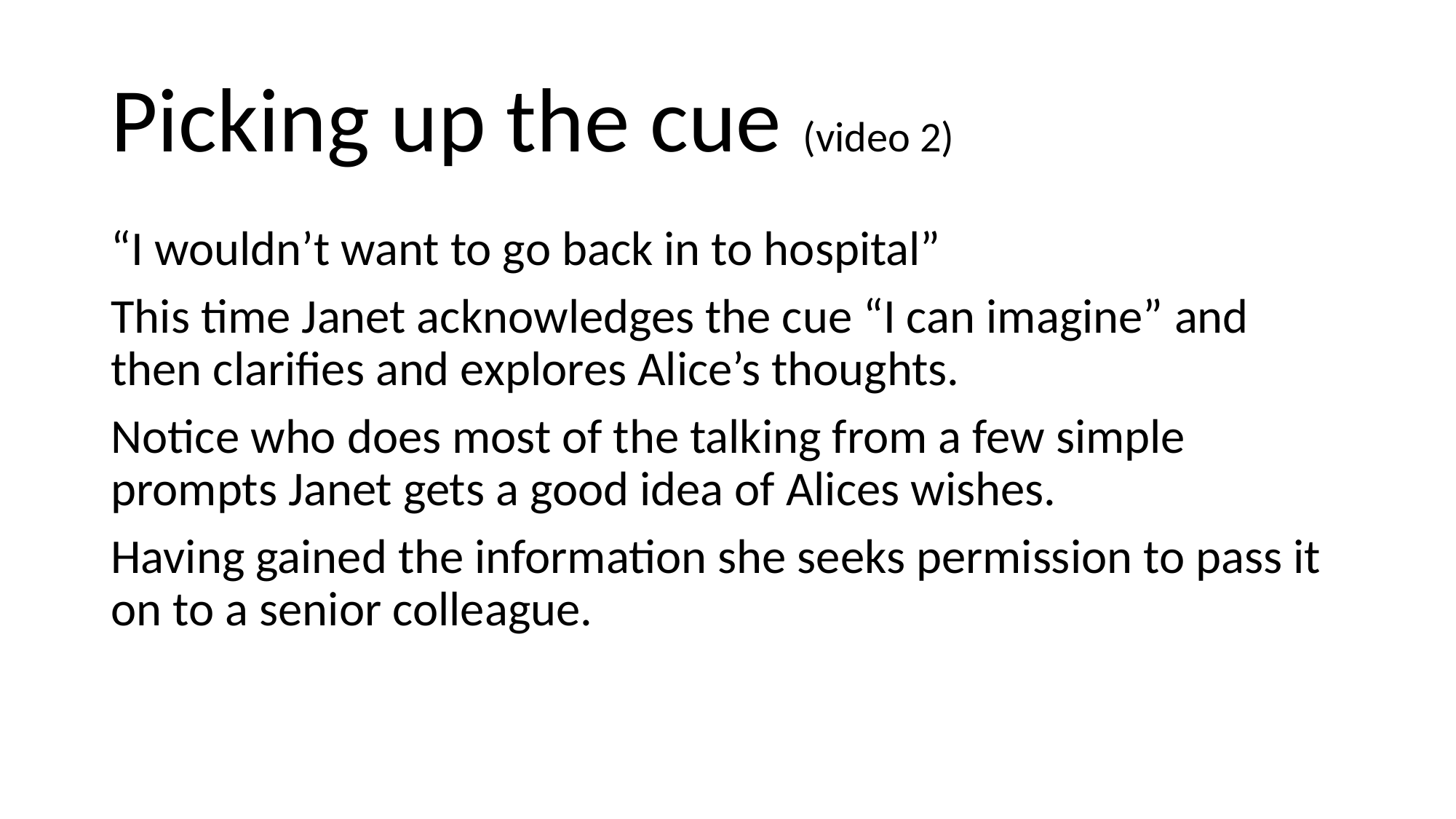

# Picking up the cue (video 2)
“I wouldn’t want to go back in to hospital”
This time Janet acknowledges the cue “I can imagine” and then clarifies and explores Alice’s thoughts.
Notice who does most of the talking from a few simple prompts Janet gets a good idea of Alices wishes.
Having gained the information she seeks permission to pass it on to a senior colleague.